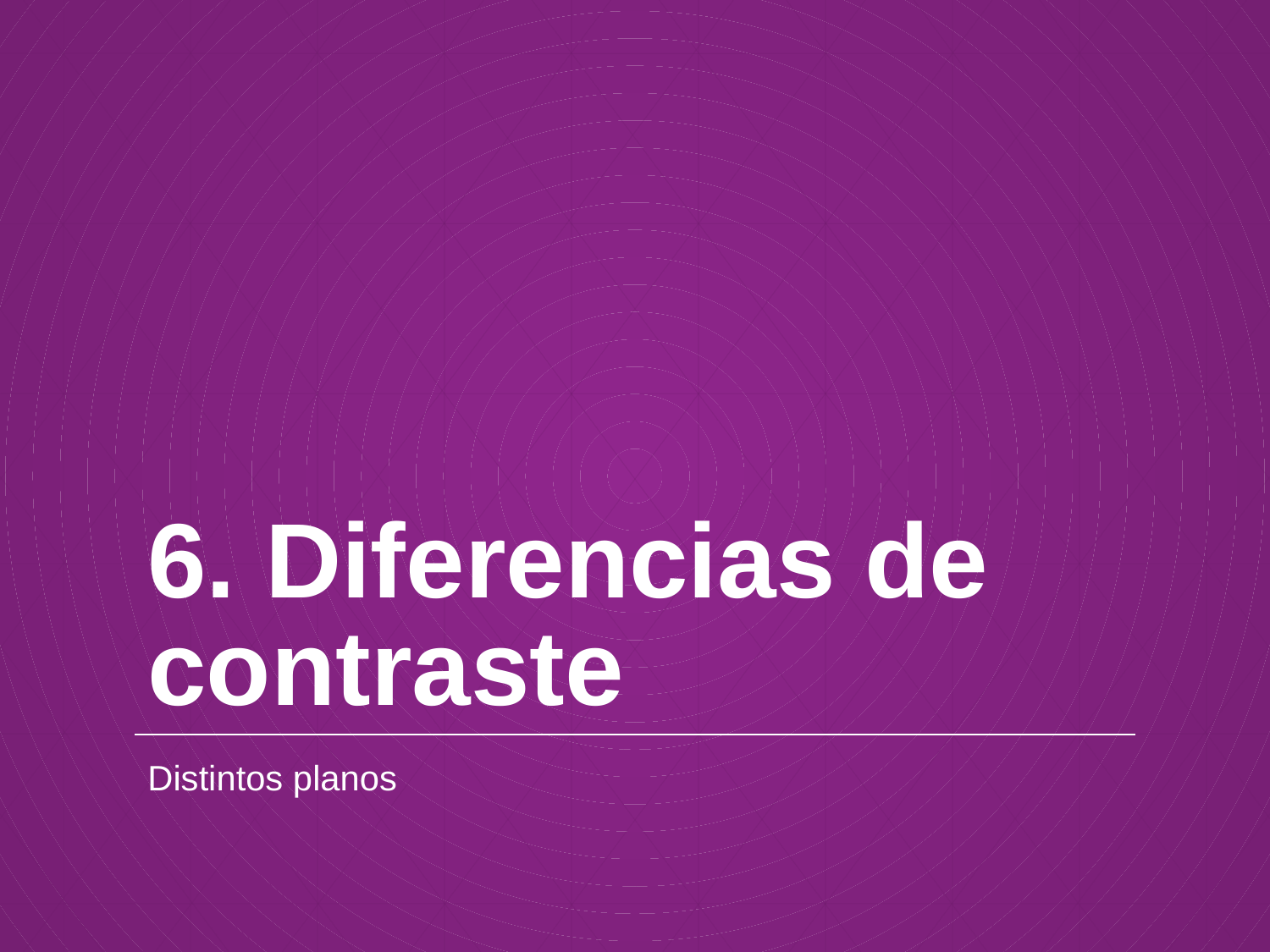

# 6. Diferencias de contraste
Distintos planos